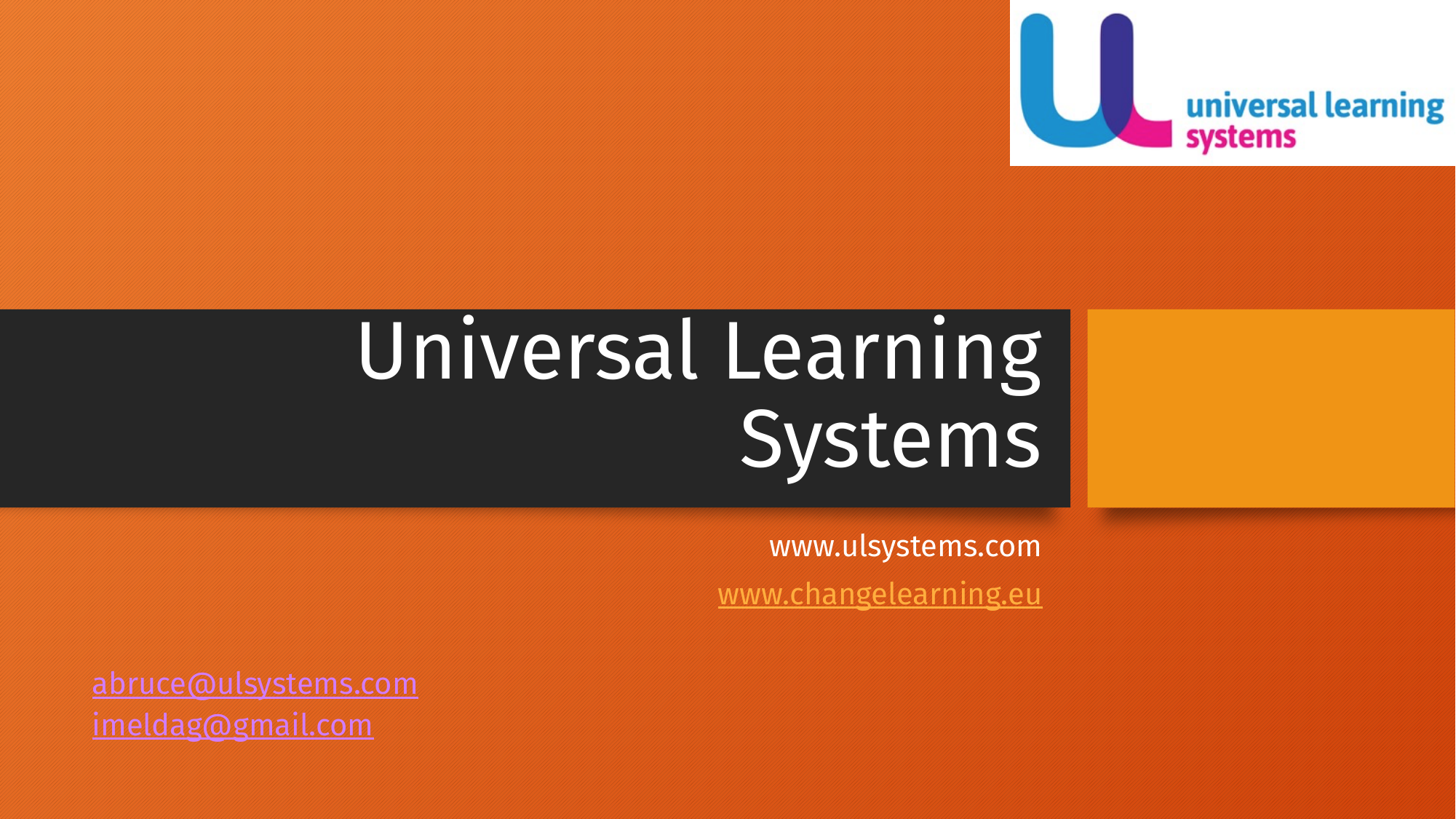

# Universal Learning Systems
www.ulsystems.com
www.changelearning.eu

abruce@ulsystems.com
imeldag@gmail.com